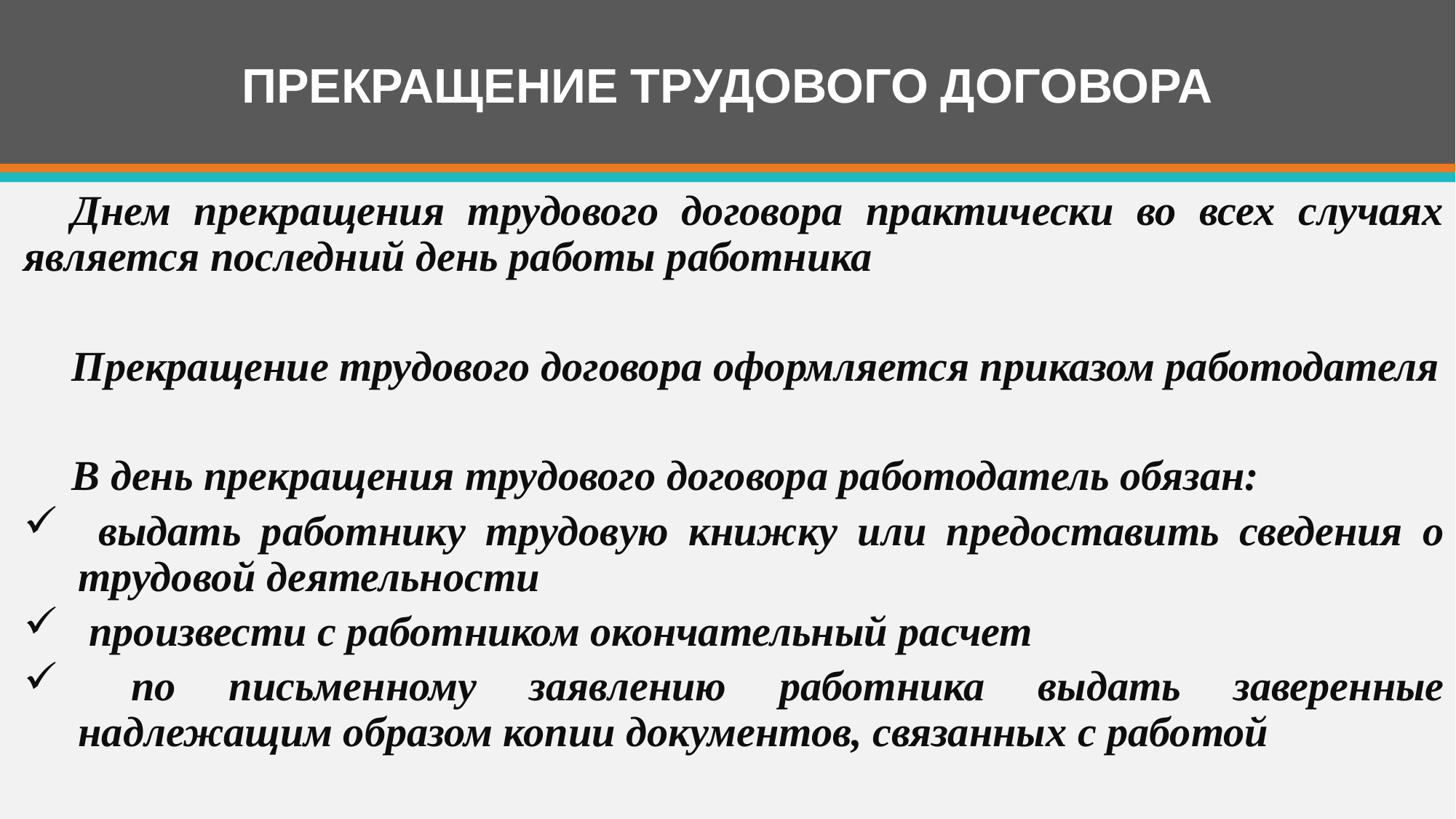

# ПРЕКРАЩЕНИЕ ТРУДОВОГО ДОГОВОРА
Днем прекращения трудового договора практически во всех случаях является последний день работы работника

Прекращение трудового договора оформляется приказом работодателя

В день прекращения трудового договора работодатель обязан:
 выдать работнику трудовую книжку или предоставить сведения о трудовой деятельности
 произвести с работником окончательный расчет
 по письменному заявлению работника выдать заверенные надлежащим образом копии документов, связанных с работой